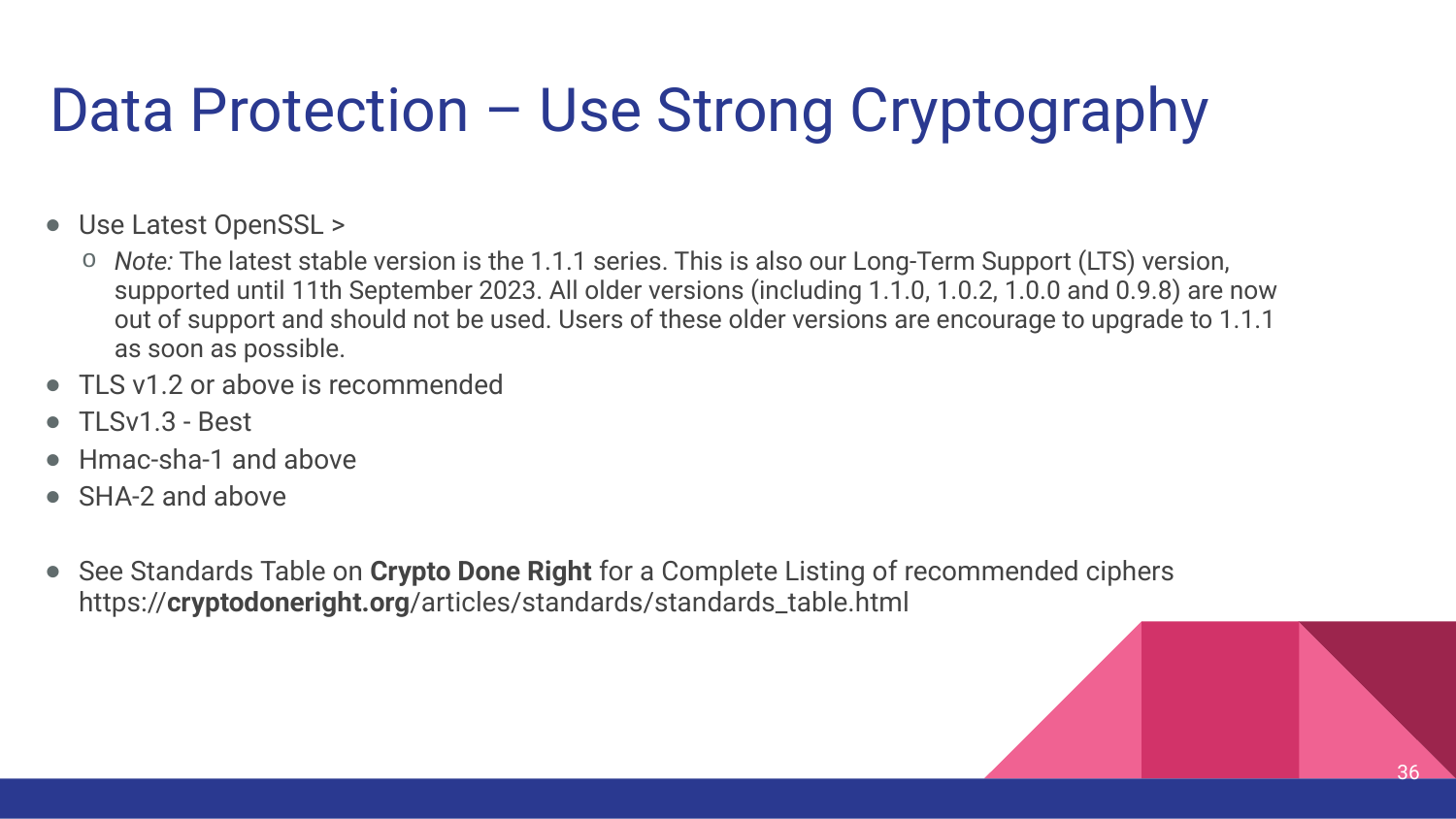

# Data Protection – Use Strong Cryptography
Use Latest OpenSSL >
Note: The latest stable version is the 1.1.1 series. This is also our Long-Term Support (LTS) version, supported until 11th September 2023. All older versions (including 1.1.0, 1.0.2, 1.0.0 and 0.9.8) are now out of support and should not be used. Users of these older versions are encourage to upgrade to 1.1.1 as soon as possible.
TLS v1.2 or above is recommended
TLSv1.3 - Best
Hmac-sha-1 and above
SHA-2 and above

See Standards Table on Crypto Done Right for a Complete Listing of recommended ciphers  https://cryptodoneright.org/articles/standards/standards_table.html
36